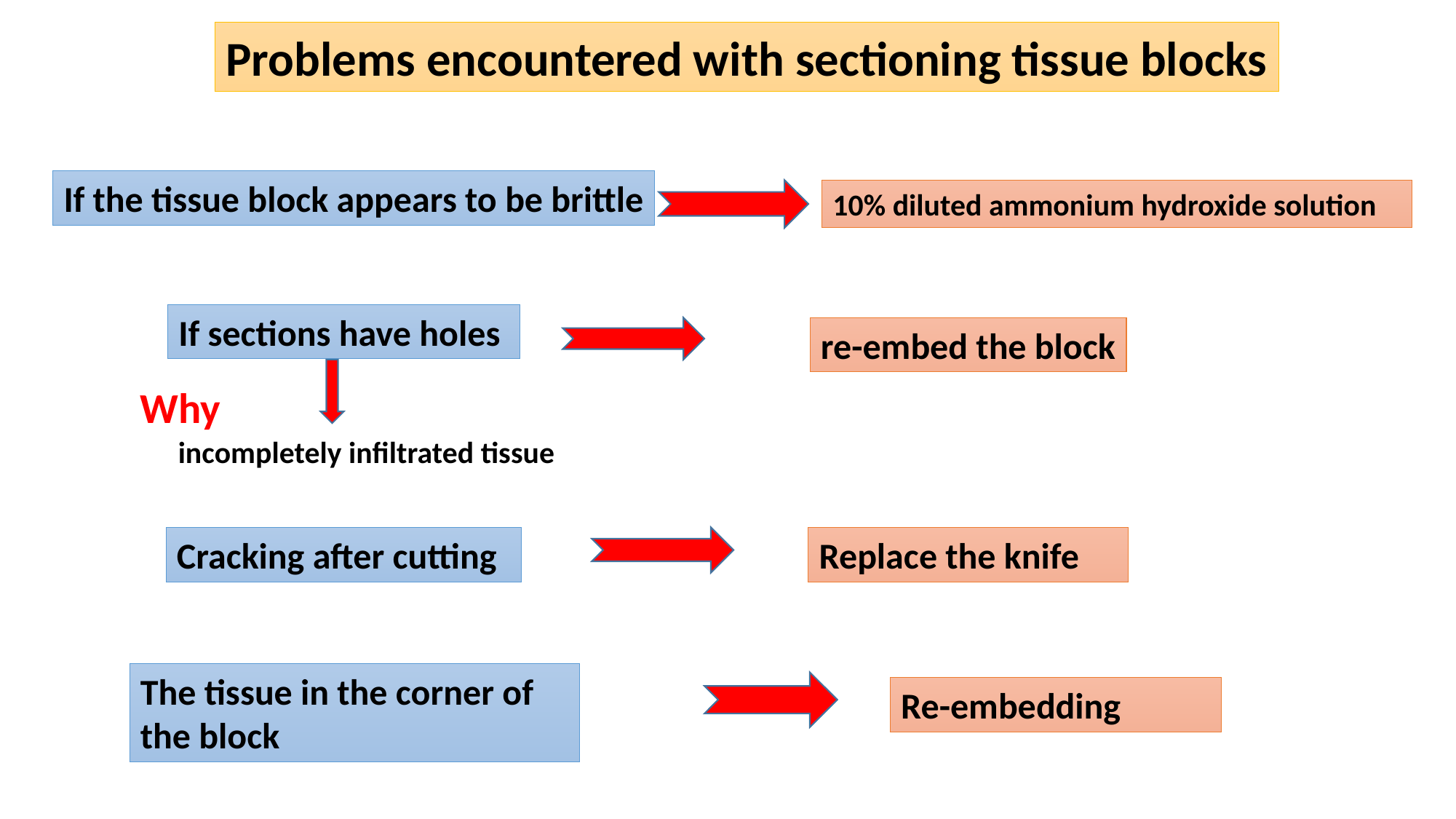

Problems encountered with sectioning tissue blocks
If the tissue block appears to be brittle

10% diluted ammonium hydroxide solution
If sections have holes

re-embed the block

Why
incompletely infiltrated tissue
Cracking after cutting

Replace the knife
The tissue in the corner of the block

Re-embedding